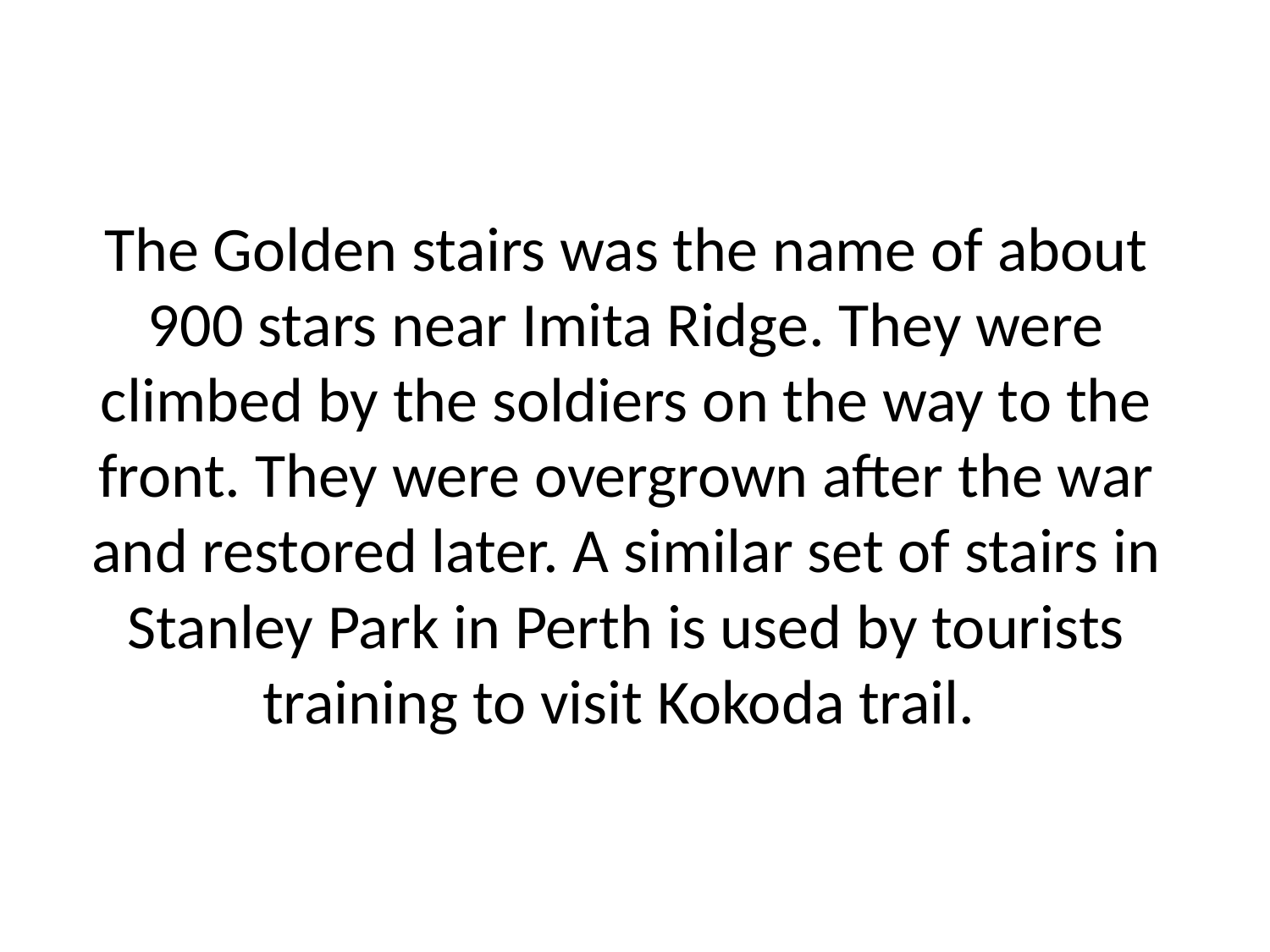

# The Golden stairs was the name of about 900 stars near Imita Ridge. They were climbed by the soldiers on the way to the front. They were overgrown after the war and restored later. A similar set of stairs in Stanley Park in Perth is used by tourists training to visit Kokoda trail.